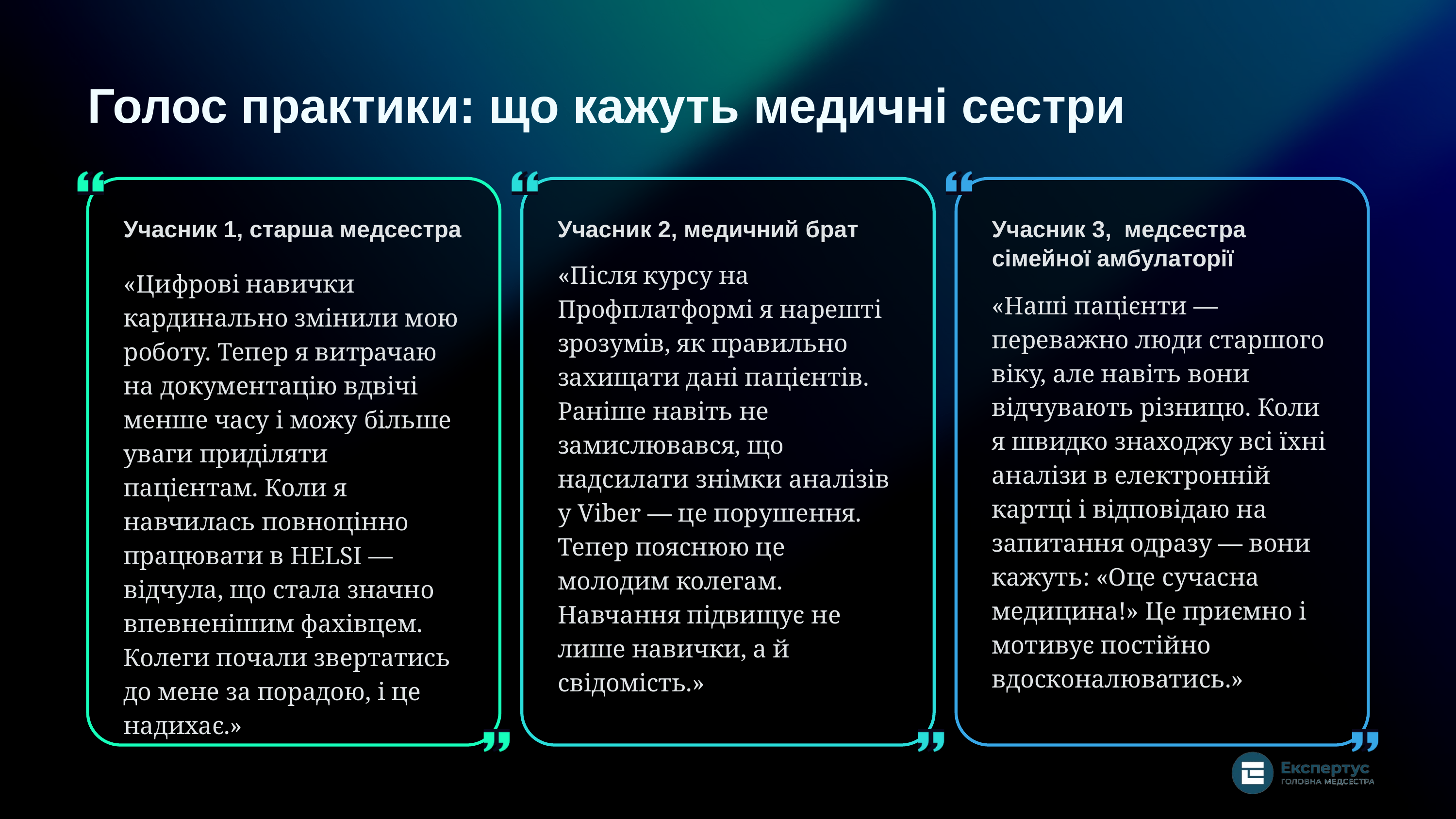

Голос практики: що кажуть медичні сестри

Учасник 1, старша медсестра
Учасник 2, медичний брат
Учасник 3,  медсестра сімейної амбулаторії
«Після курсу на Профплатформі я нарешті зрозумів, як правильно захищати дані пацієнтів. Раніше навіть не замислювався, що надсилати знімки аналізів у Viber — це порушення. Тепер пояснюю це молодим колегам. Навчання підвищує не лише навички, а й свідомість.»
«Цифрові навички кардинально змінили мою роботу. Тепер я витрачаю на документацію вдвічі менше часу і можу більше уваги приділяти пацієнтам. Коли я навчилась повноцінно працювати в HELSI — відчула, що стала значно впевненішим фахівцем. Колеги почали звертатись до мене за порадою, і це надихає.»
«Наші пацієнти — переважно люди старшого віку, але навіть вони відчувають різницю. Коли я швидко знаходжу всі їхні аналізи в електронній картці і відповідаю на запитання одразу — вони кажуть: «Оце сучасна медицина!» Це приємно і мотивує постійно вдосконалюватись.»